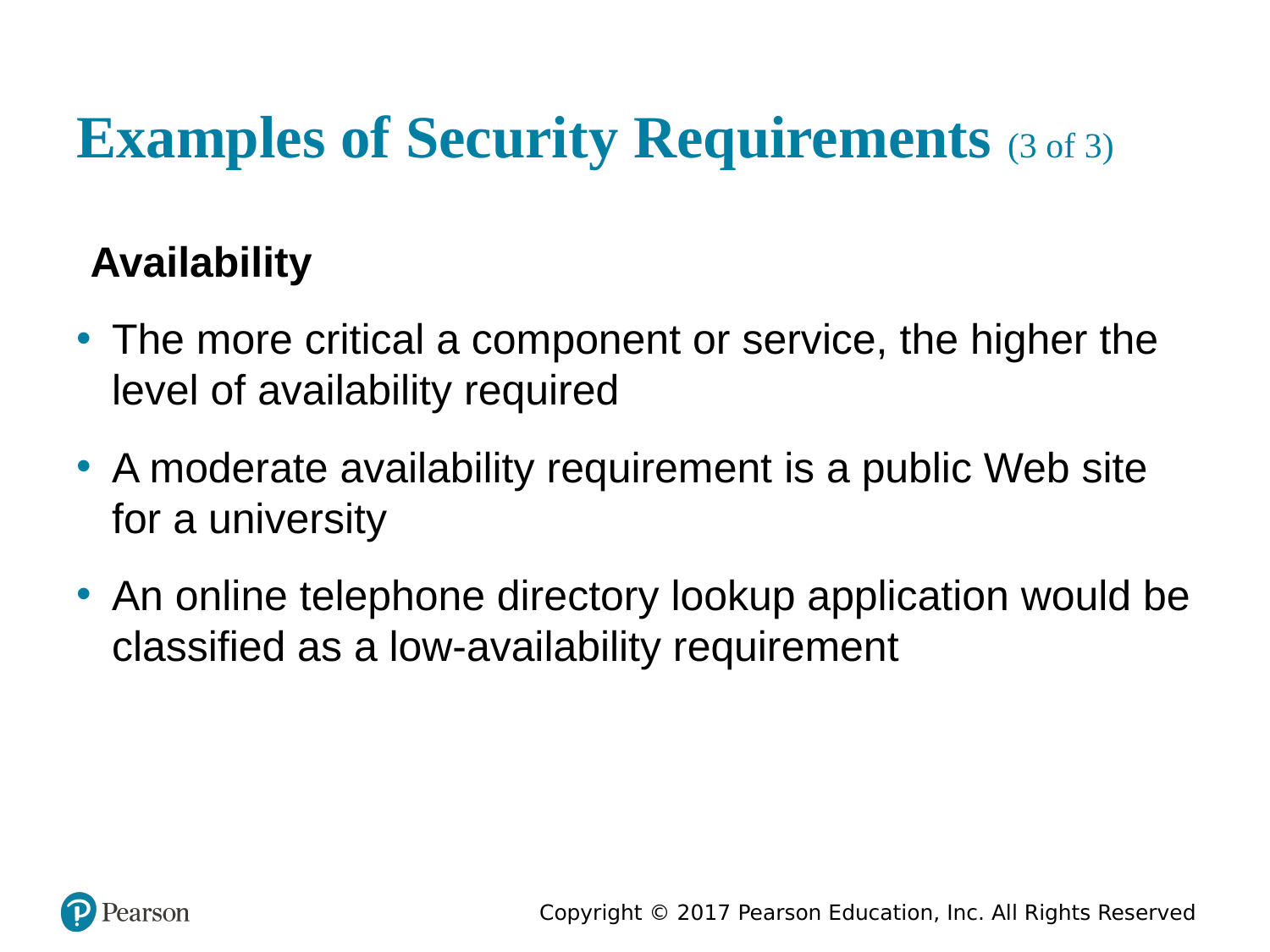

# Examples of Security Requirements (3 of 3)
Availability
The more critical a component or service, the higher the level of availability required
A moderate availability requirement is a public Web site for a university
An online telephone directory lookup application would be classified as a low-availability requirement